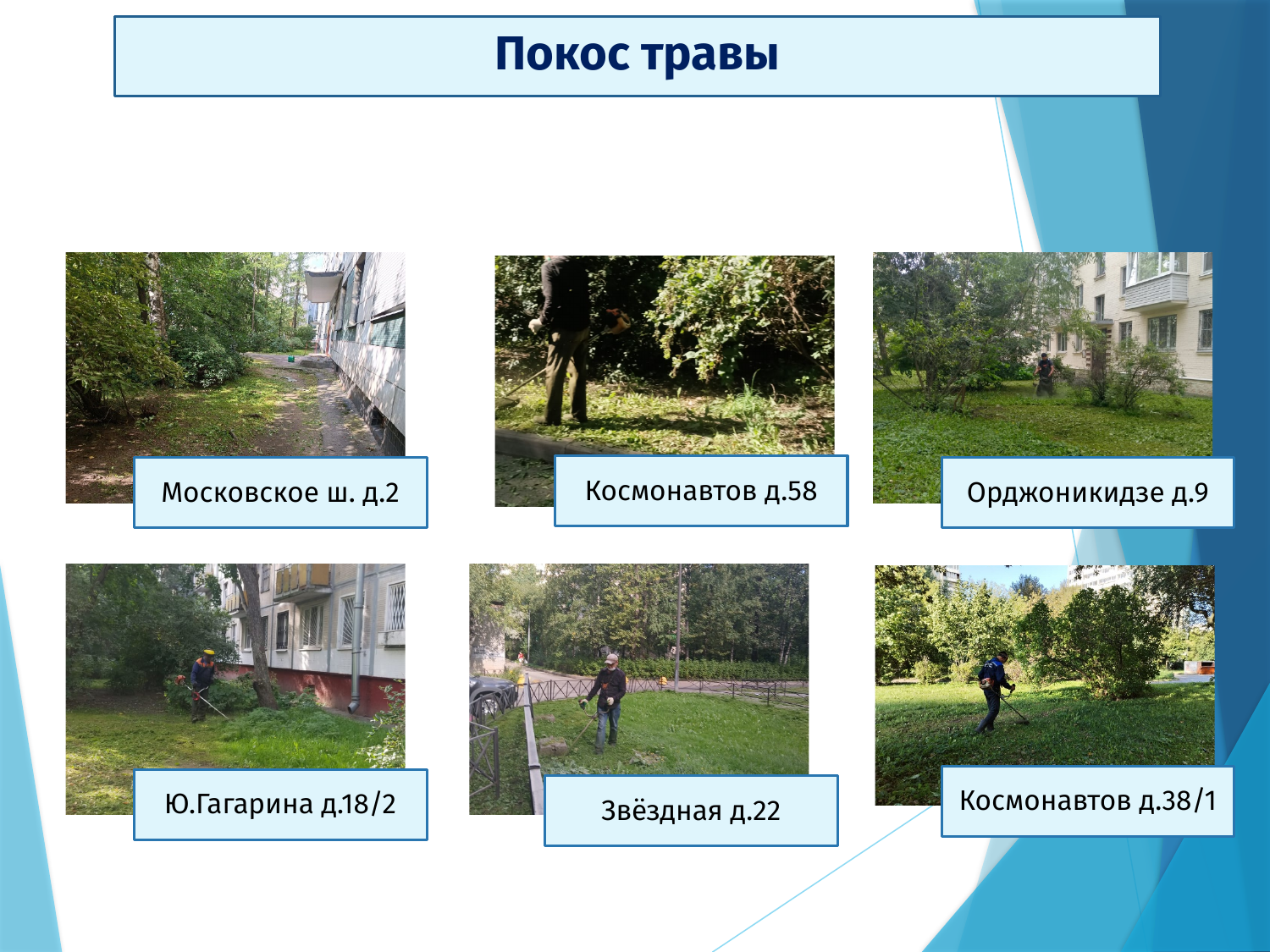

# Покос травы
Московское ш. д.2
Космонавтов д.58
Орджоникидзе д.9
Ю.Гагарина д.18/2
Звёздная д.22
Космонавтов д.38/1